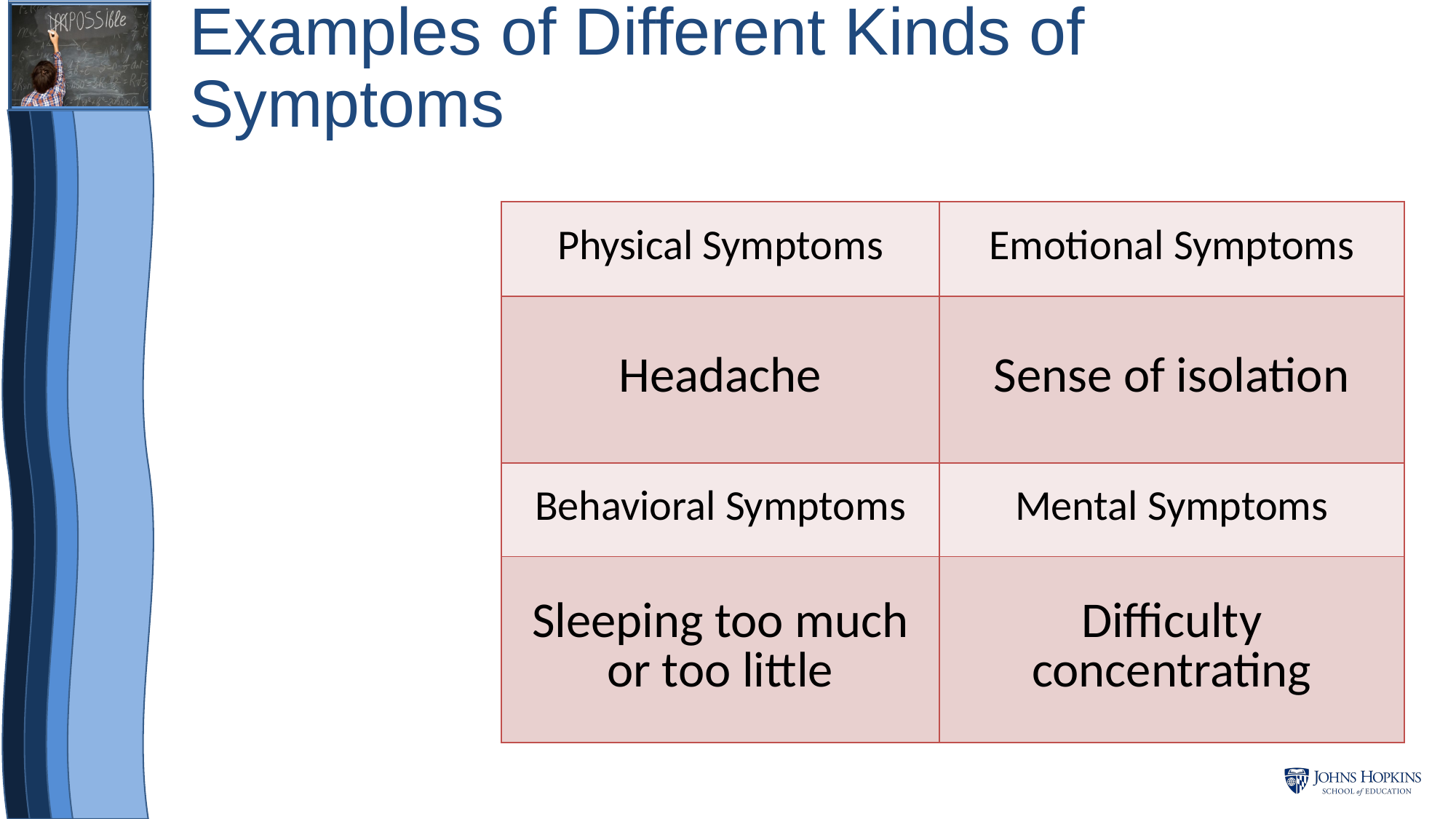

# Examples of Different Kinds of Symptoms
| Physical Symptoms | Emotional Symptoms |
| --- | --- |
| Headache | Sense of isolation |
| Behavioral Symptoms | Mental Symptoms |
| Sleeping too much or too little | Difficulty concentrating |